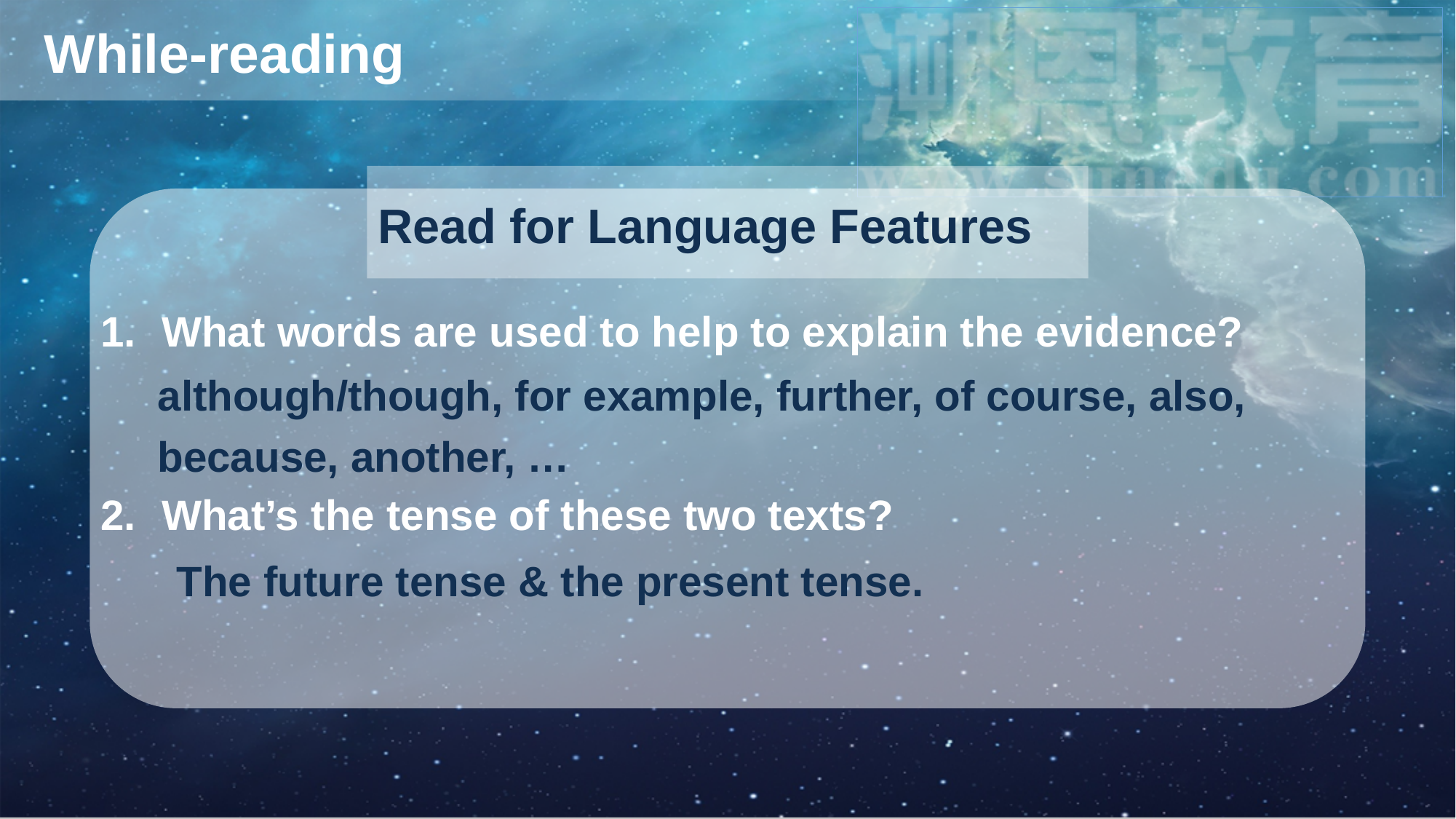

1. Plastic pollution is also bad…
2. Although this was banned in 1982, some countries are still "murdering" these…
3. For example, scientific research ships can help address important issues such as climate change.
4. Of course, there are still environmental risks.
5. Overfishing is another problem

While-reading
Read for Language Features

What words are used to help to explain the evidence?

What’s the tense of these two texts?

although/though, for example, further, of course, also, because, another, …
The future tense & the present tense.
1. Sea exploration has caused many problems and will continue to cause more.
2. The ice will melt more and this negative cycle will continue.
3. If we do not protect it, future generations will not forgive us.
4. Understanding more about the sea will also help us manage its resources better.
5. Of course, there are still environmental risks.